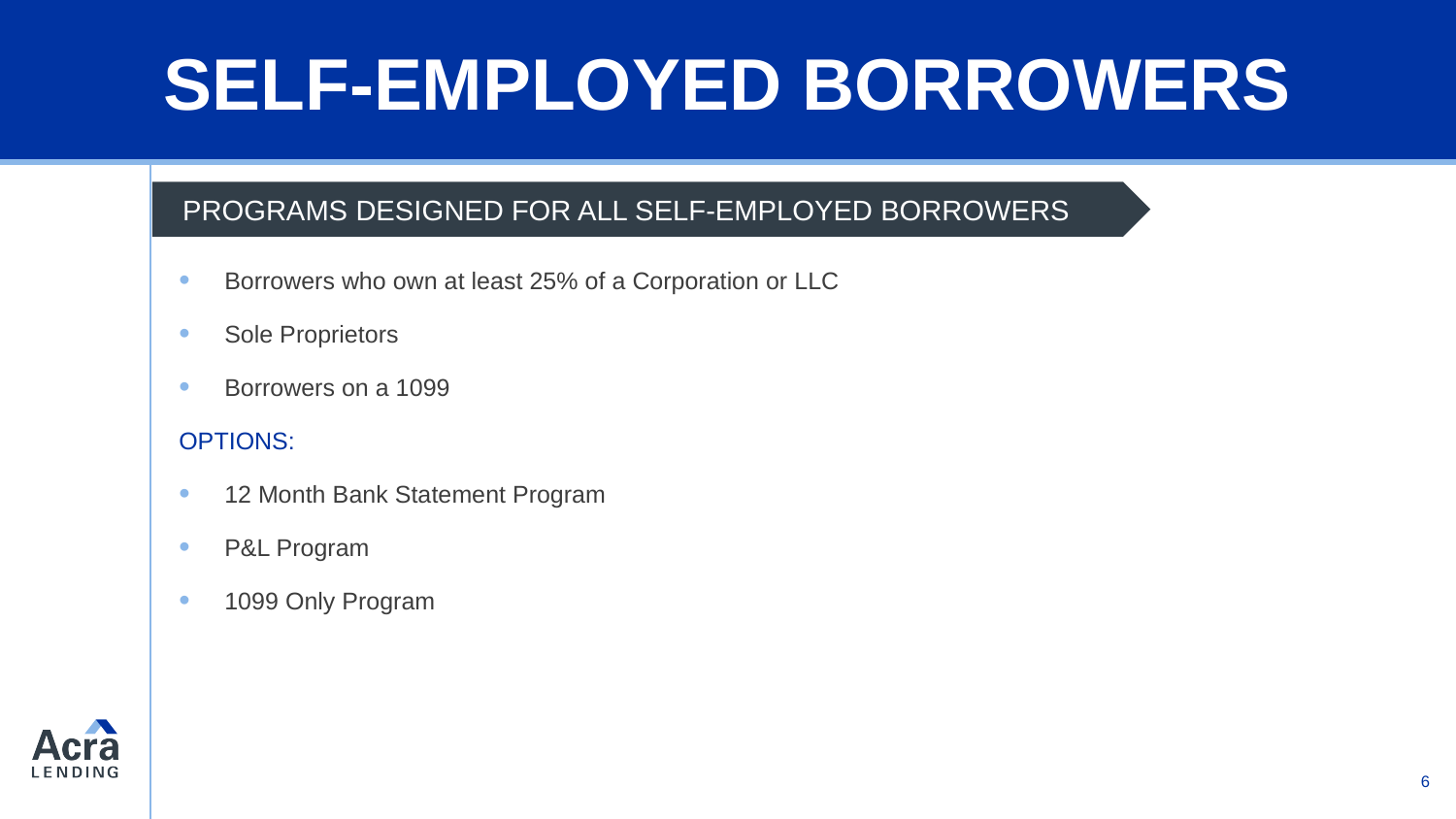

SELF-EMPLOYED BORROWERS
# 12-MONTH BANK STATEMENT
ATR-IN-FULL
  PROGRAMS DESIGNED FOR ALL SELF-EMPLOYED BORROWERS
Borrowers who own at least 25% of a Corporation or LLC
Sole Proprietors
Borrowers on a 1099
OPTIONS:
12 Month Bank Statement Program
P&L Program
1099 Only Program

6